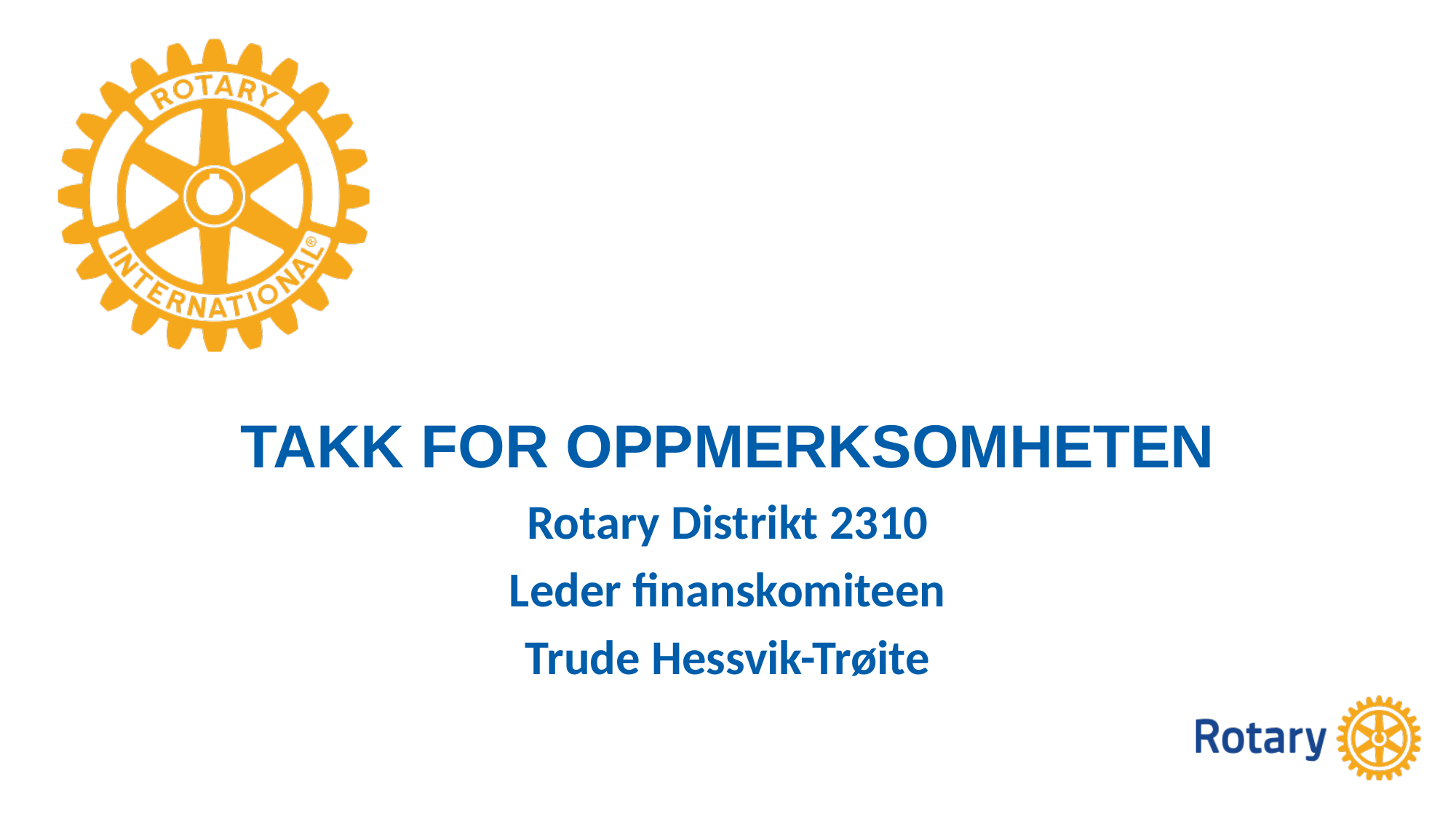

# Takk for oppmerksomheten
Rotary Distrikt 2310
Leder finanskomiteen
Trude Hessvik-Trøite
Title Page Option